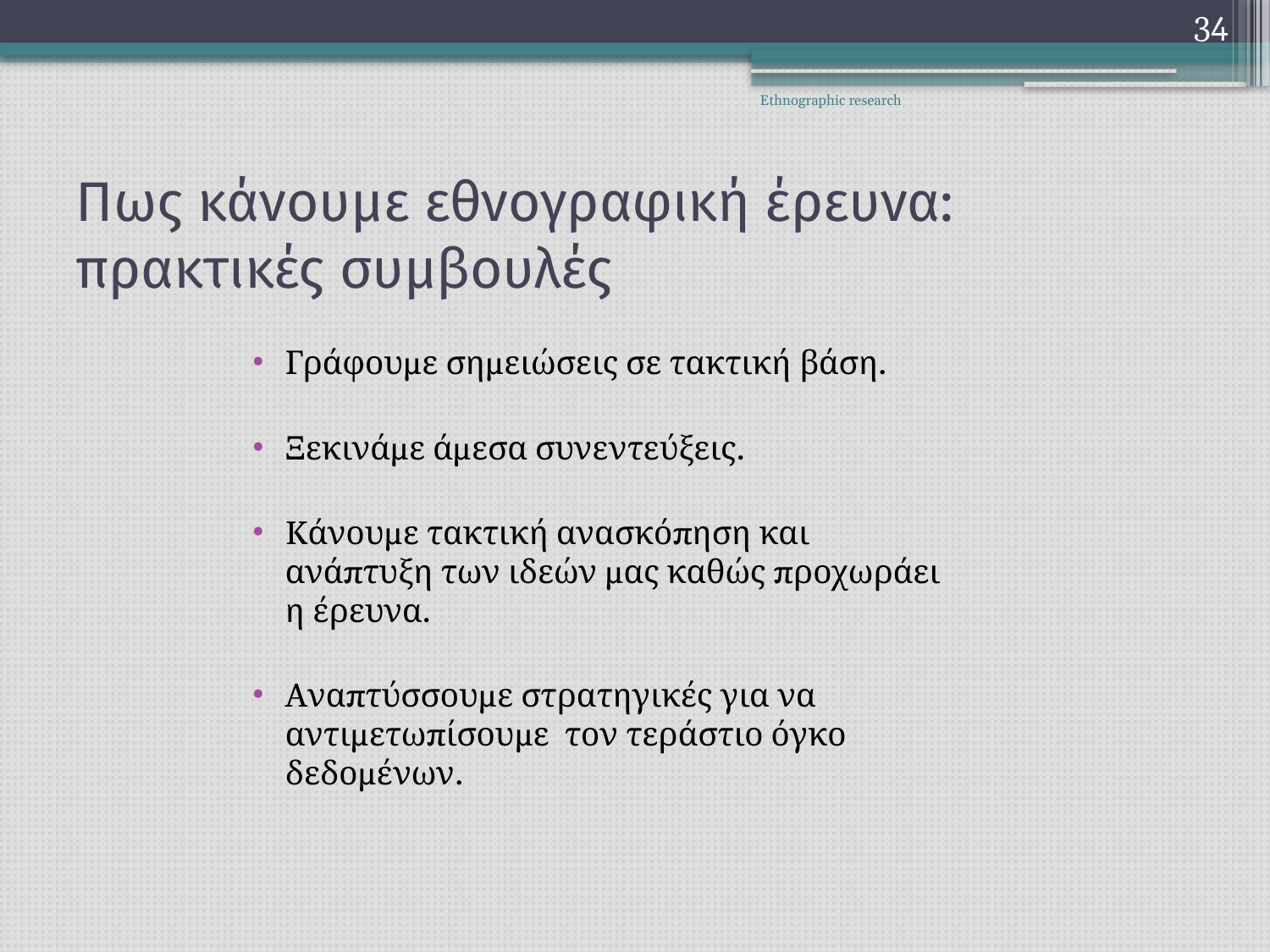

34
Ethnographic research
# Πως κάνουμε εθνογραφική έρευνα: πρακτικές συμβουλές
Γράφουμε σημειώσεις σε τακτική βάση.

Ξεκινάμε άμεσα συνεντεύξεις.

Κάνουμε τακτική ανασκόπηση και ανάπτυξη των ιδεών μας καθώς προχωράει η έρευνα.

Αναπτύσσουμε στρατηγικές για να αντιμετωπίσουμε  τον τεράστιο όγκο δεδομένων.